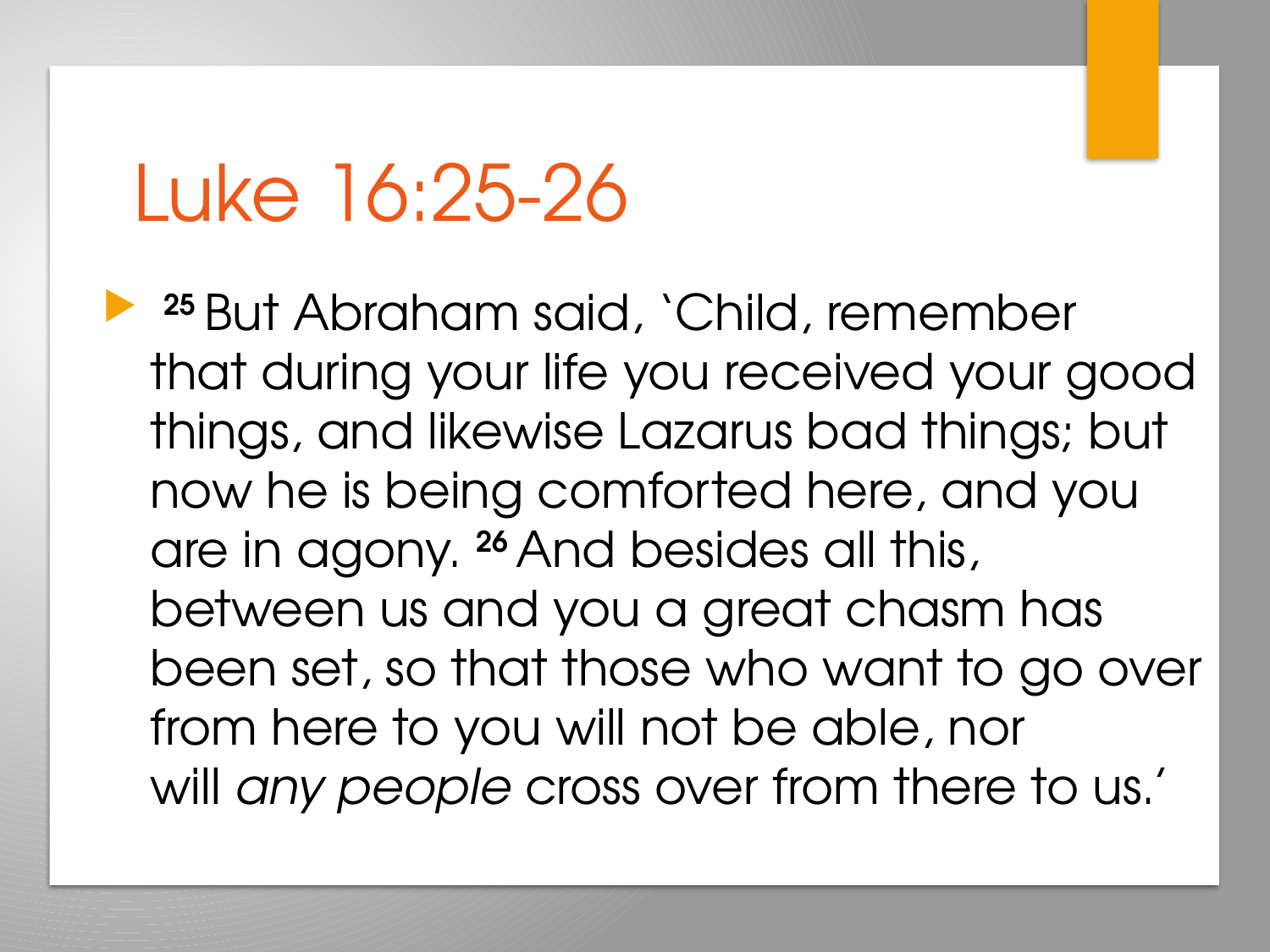

# Luke 16:25-26
 25 But Abraham said, ‘Child, remember that during your life you received your good things, and likewise Lazarus bad things; but now he is being comforted here, and you are in agony. 26 And besides all this, between us and you a great chasm has been set, so that those who want to go over from here to you will not be able, nor will any people cross over from there to us.’